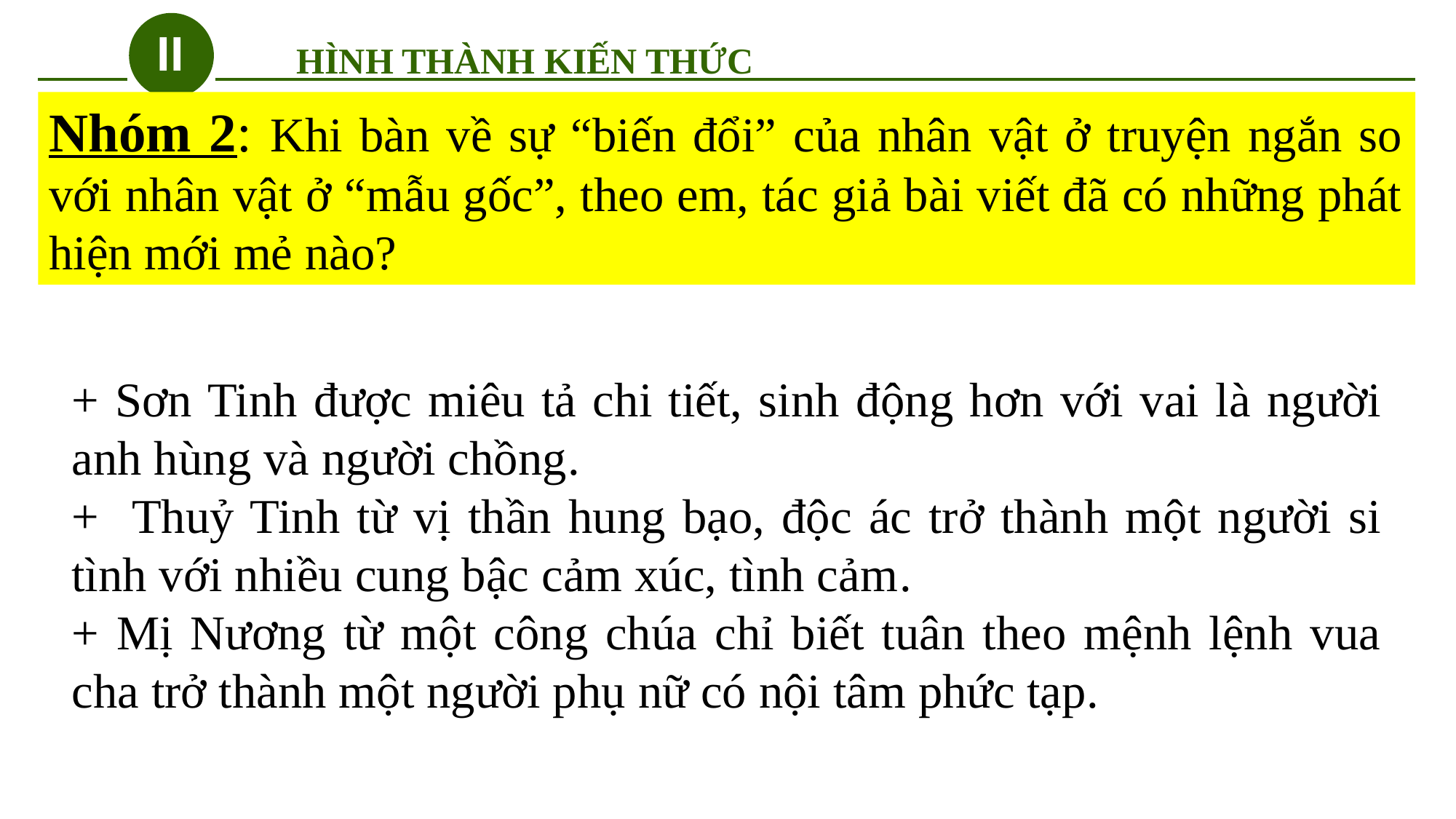

II
HÌNH THÀNH KIẾN THỨC
Nhóm 2: Khi bàn về sự “biến đổi” của nhân vật ở truyện ngắn so với nhân vật ở “mẫu gốc”, theo em, tác giả bài viết đã có những phát hiện mới mẻ nào?
+ Sơn Tinh được miêu tả chi tiết, sinh động hơn với vai là người anh hùng và người chồng.
+  Thuỷ Tinh từ vị thần hung bạo, độc ác trở thành một người si tình với nhiều cung bậc cảm xúc, tình cảm.
+ Mị Nương từ một công chúa chỉ biết tuân theo mệnh lệnh vua cha trở thành một người phụ nữ có nội tâm phức tạp.